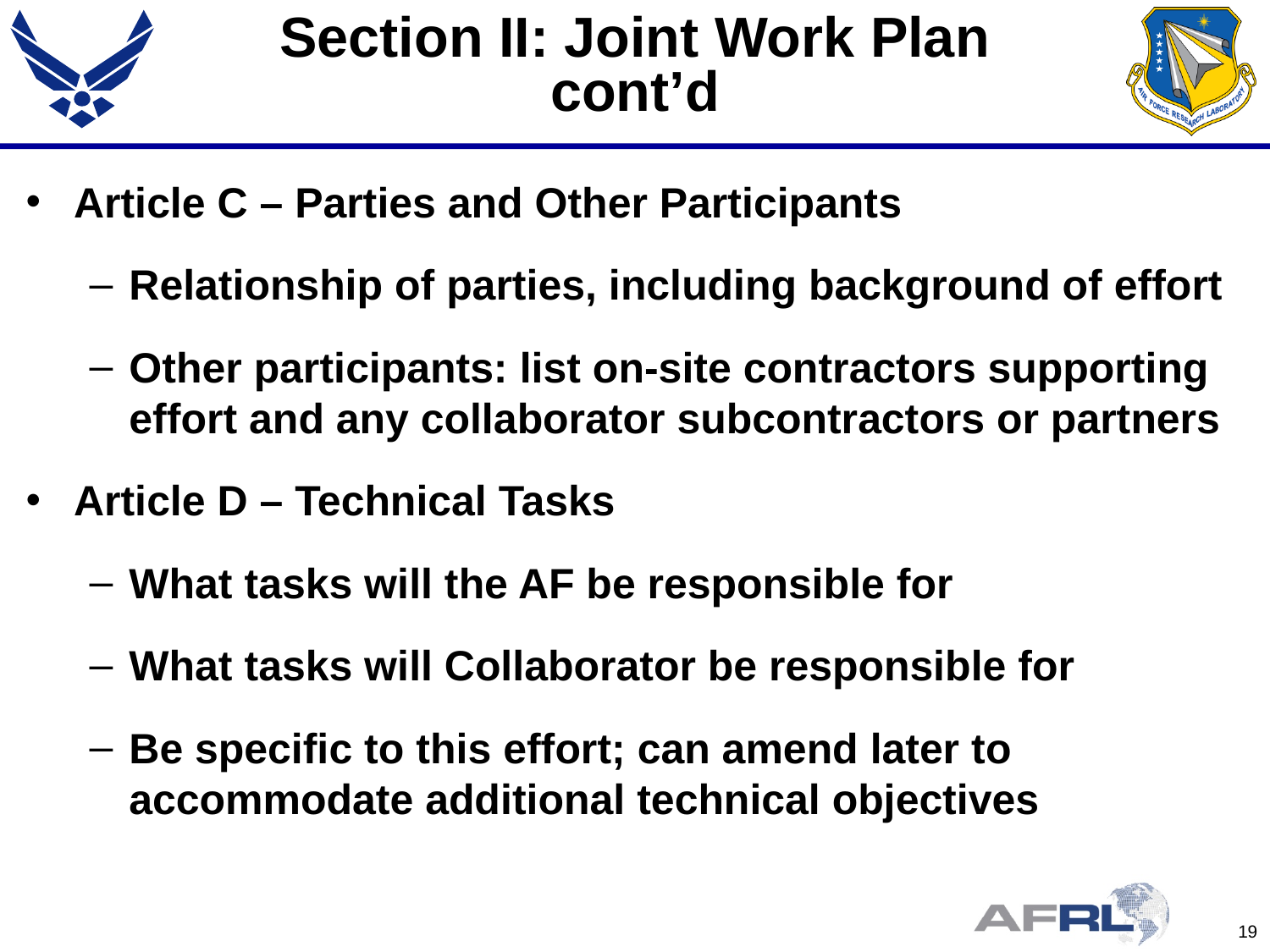

# Section II: Joint Work Plan cont’d
Article C – Parties and Other Participants
Relationship of parties, including background of effort
Other participants: list on-site contractors supporting effort and any collaborator subcontractors or partners
Article D – Technical Tasks
What tasks will the AF be responsible for
What tasks will Collaborator be responsible for
Be specific to this effort; can amend later to accommodate additional technical objectives